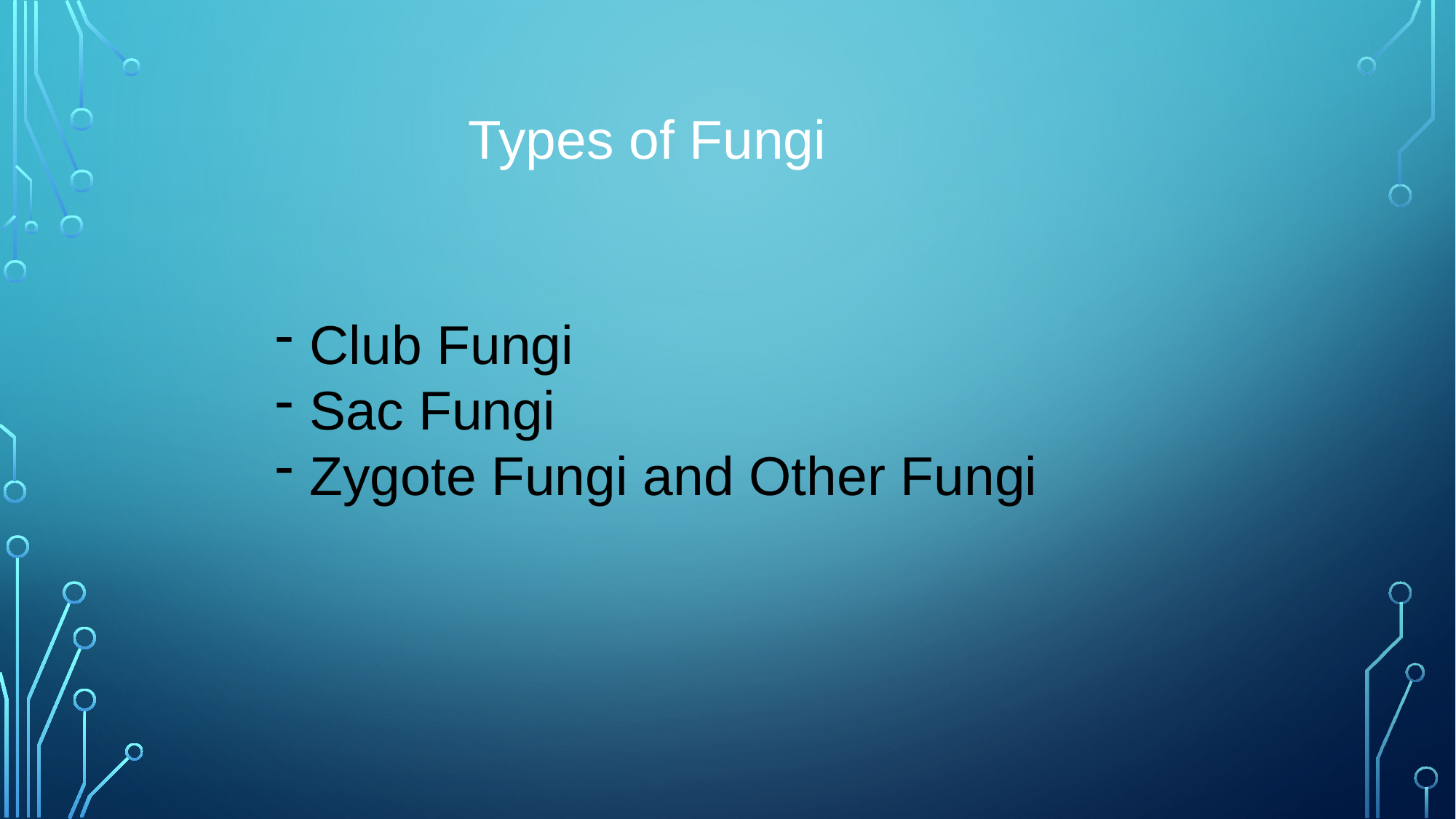

Types of Fungi
Club Fungi
Sac Fungi
Zygote Fungi and Other Fungi